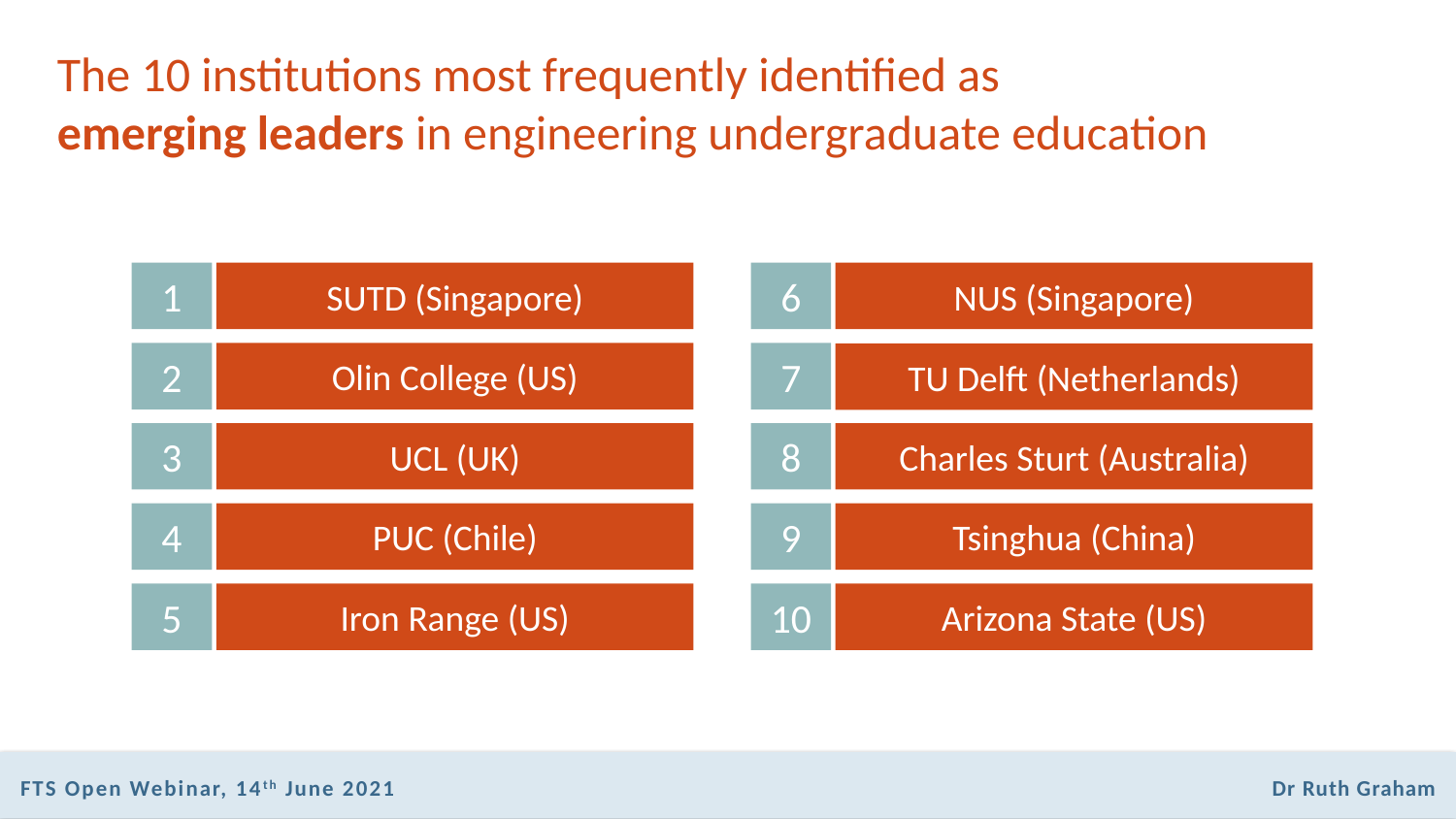

# The 10 institutions most frequently identified as emerging leaders in engineering undergraduate education
1
NUS (Singapore)
6
SUTD (Singapore)
2
7
Olin College (US)
TU Delft (Netherlands)
3
8
Charles Sturt (Australia)
UCL (UK)
4
9
Tsinghua (China)
PUC (Chile)
5
10
Arizona State (US)
Iron Range (US)